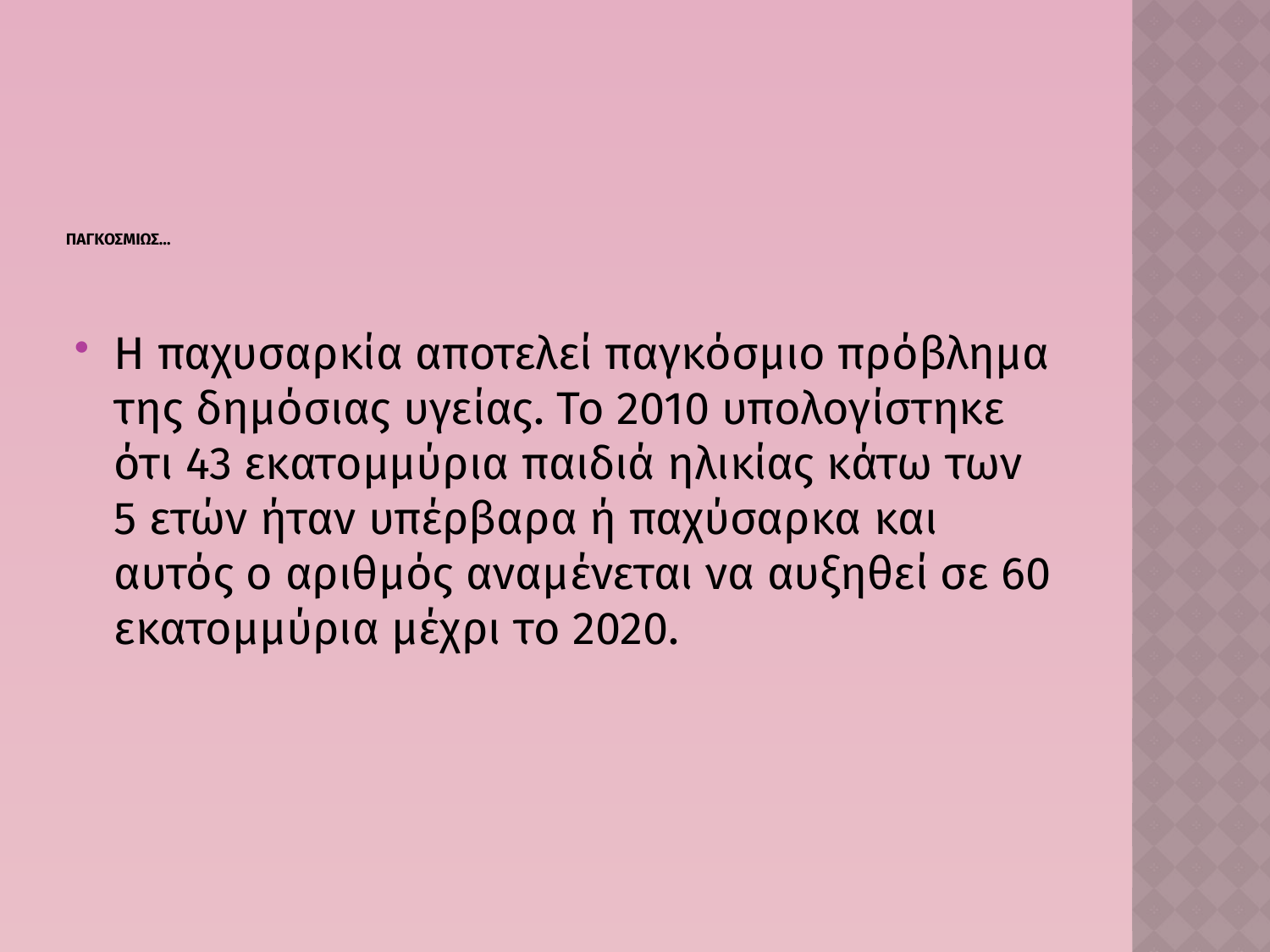

# Παγκοσμιωσ…
Η παχυσαρκία αποτελεί παγκόσμιο πρόβλημα της δημόσιας υγείας. Το 2010 υπολογίστηκε ότι 43 εκατομμύρια παιδιά ηλικίας κάτω των 5 ετών ήταν υπέρβαρα ή παχύσαρκα και αυτός ο αριθμός αναμένεται να αυξηθεί σε 60 εκατομμύρια μέχρι το 2020.